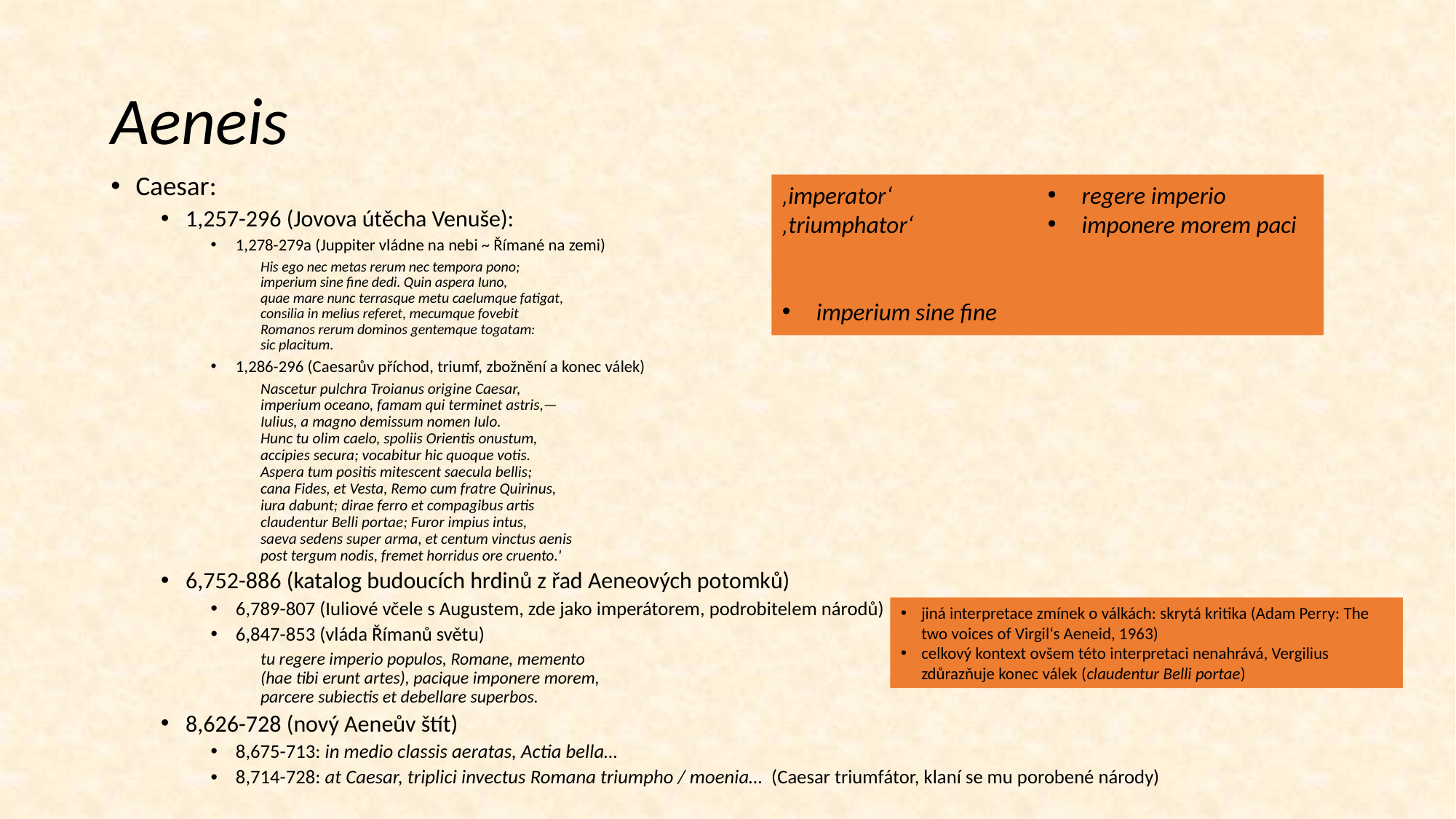

# Aeneis
Caesar:
1,257-296 (Jovova útěcha Venuše):
1,278-279a (Juppiter vládne na nebi ~ Římané na zemi)
His ego nec metas rerum nec tempora pono;
imperium sine fine dedi. Quin aspera Iuno,
quae mare nunc terrasque metu caelumque fatigat,
consilia in melius referet, mecumque fovebit
Romanos rerum dominos gentemque togatam:
sic placitum.
1,286-296 (Caesarův příchod, triumf, zbožnění a konec válek)
Nascetur pulchra Troianus origine Caesar,
imperium oceano, famam qui terminet astris,—
Iulius, a magno demissum nomen Iulo.
Hunc tu olim caelo, spoliis Orientis onustum,
accipies secura; vocabitur hic quoque votis.  
Aspera tum positis mitescent saecula bellis;
cana Fides, et Vesta, Remo cum fratre Quirinus,
iura dabunt; dirae ferro et compagibus artis
claudentur Belli portae; Furor impius intus,
saeva sedens super arma, et centum vinctus aenis
post tergum nodis, fremet horridus ore cruento.'
6,752-886 (katalog budoucích hrdinů z řad Aeneových potomků)
6,789-807 (Iuliové včele s Augustem, zde jako imperátorem, podrobitelem národů)
6,847-853 (vláda Římanů světu)
tu regere imperio populos, Romane, memento
(hae tibi erunt artes), pacique imponere morem,
parcere subiectis et debellare superbos.
8,626-728 (nový Aeneův štít)
8,675-713: in medio classis aeratas, Actia bella…
8,714-728: at Caesar, triplici invectus Romana triumpho / moenia…  (Caesar triumfátor, klaní se mu porobené národy)

‚imperator‘
‚triumphator‘

imperium sine fine
regere imperio
imponere morem paci
jiná interpretace zmínek o válkách: skrytá kritika (Adam Perry: The two voices of Virgil‘s Aeneid, 1963)
celkový kontext ovšem této interpretaci nenahrává, Vergilius zdůrazňuje konec válek (claudentur Belli portae)